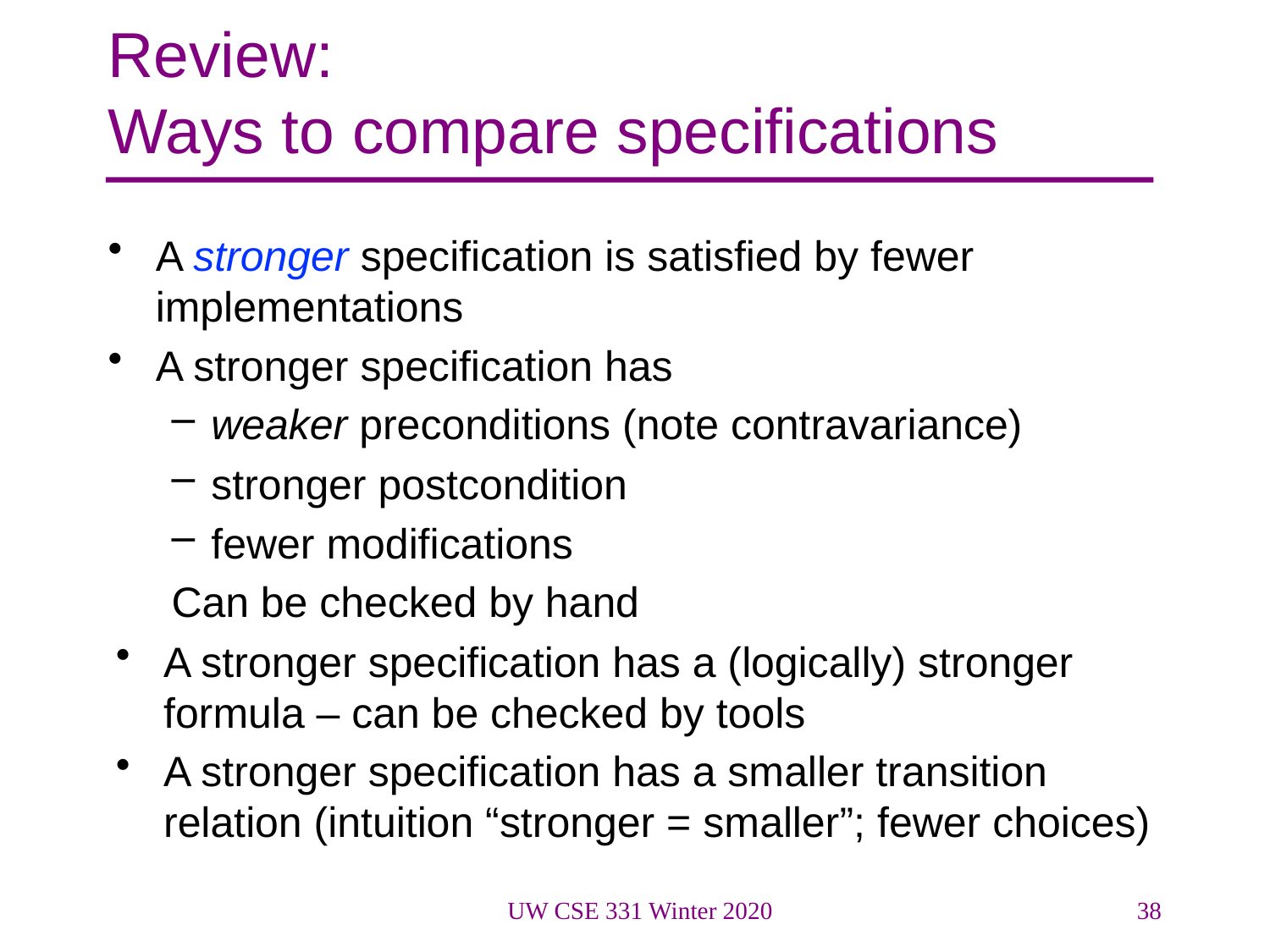

# Review: Ways to compare specifications
A stronger specification is satisfied by fewer implementations
A stronger specification has
weaker preconditions (note contravariance)
stronger postcondition
fewer modifications
Can be checked by hand
A stronger specification has a (logically) stronger formula – can be checked by tools
A stronger specification has a smaller transition relation (intuition “stronger = smaller”; fewer choices)
UW CSE 331 Winter 2020
38